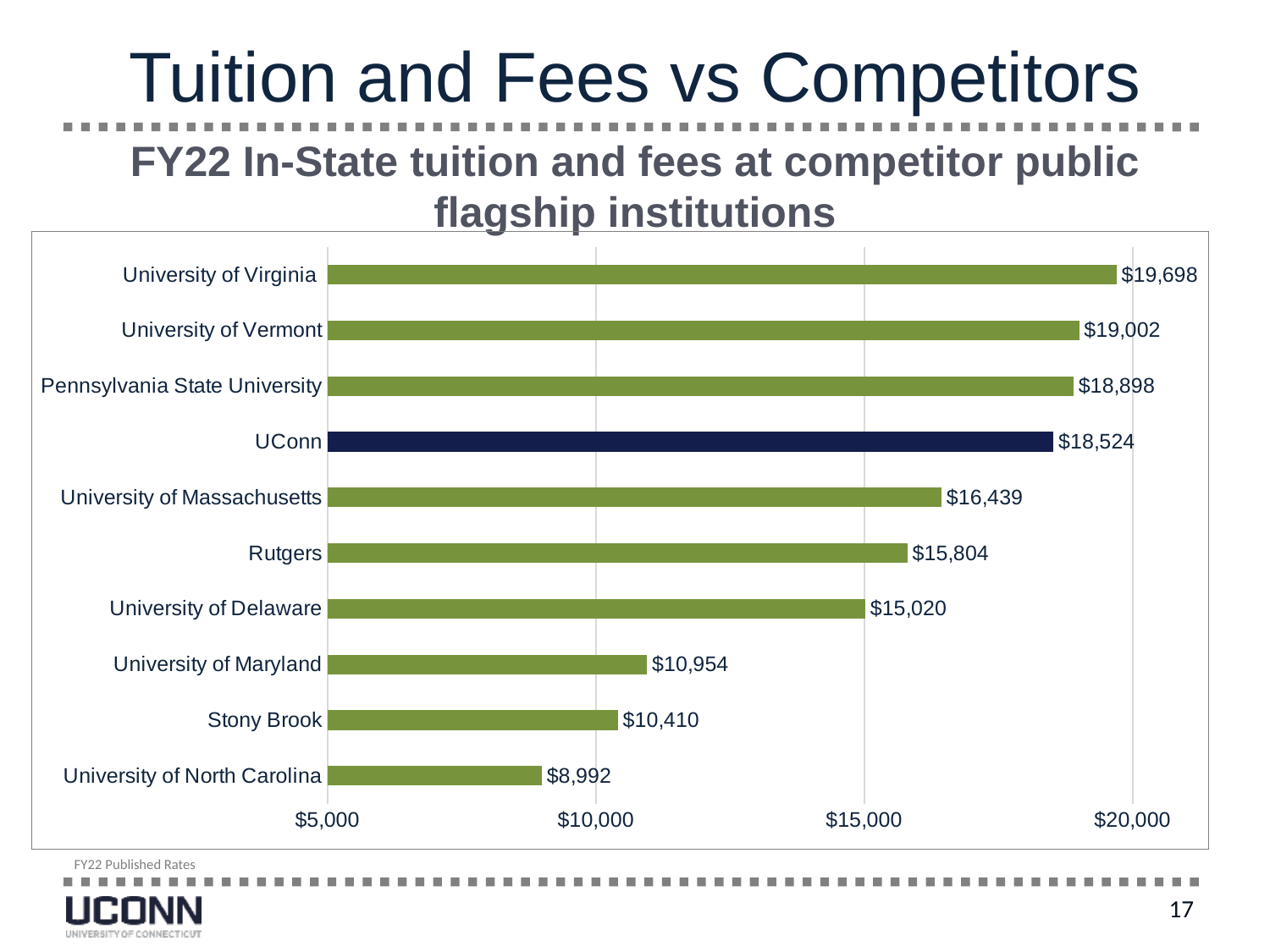

# Tuition and Fees vs Competitors
FY22 In-State tuition and fees at competitor public flagship institutions

### Chart

| Category | CT Resident vs Competitors |
|---|---|
| University of North Carolina | 8992.0 |
| Stony Brook | 10410.0 |
| University of Maryland | 10954.0 |
| University of Delaware | 15020.0 |
| Rutgers | 15804.0 |
| University of Massachusetts | 16439.0 |
| UConn | 18524.0 |
| Pennsylvania State University | 18898.0 |
| University of Vermont | 19002.0 |
| University of Virginia  | 19698.0 |
FY22 Published Rates
17